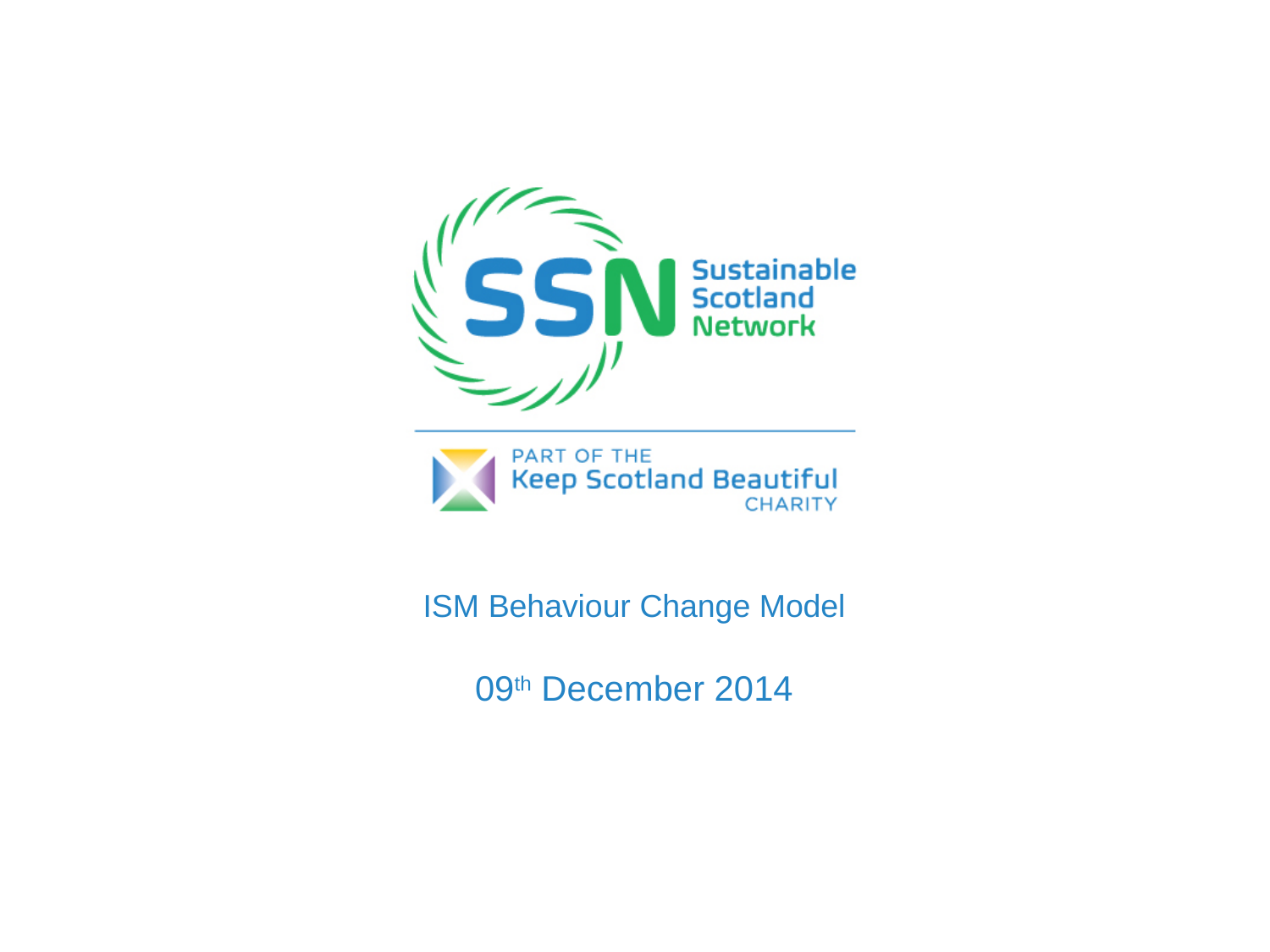

ISM Behaviour Change Model

09th December 2014